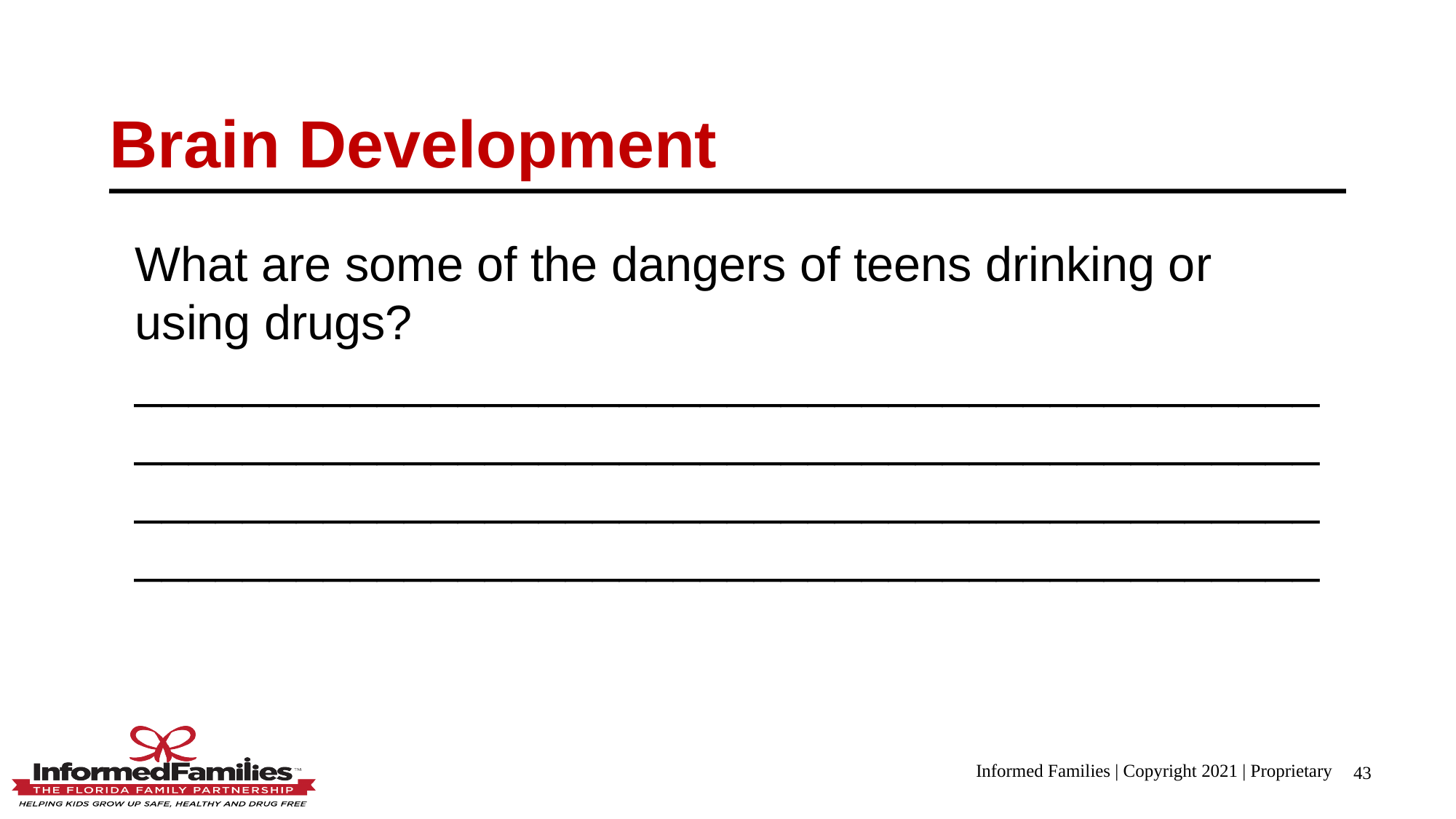

Brain Development
What are some of the dangers of teens drinking or using drugs?
________________________________________________________________________________________________________________________________________________________________________________
Informed Families | Copyright 2021 | Proprietary
43